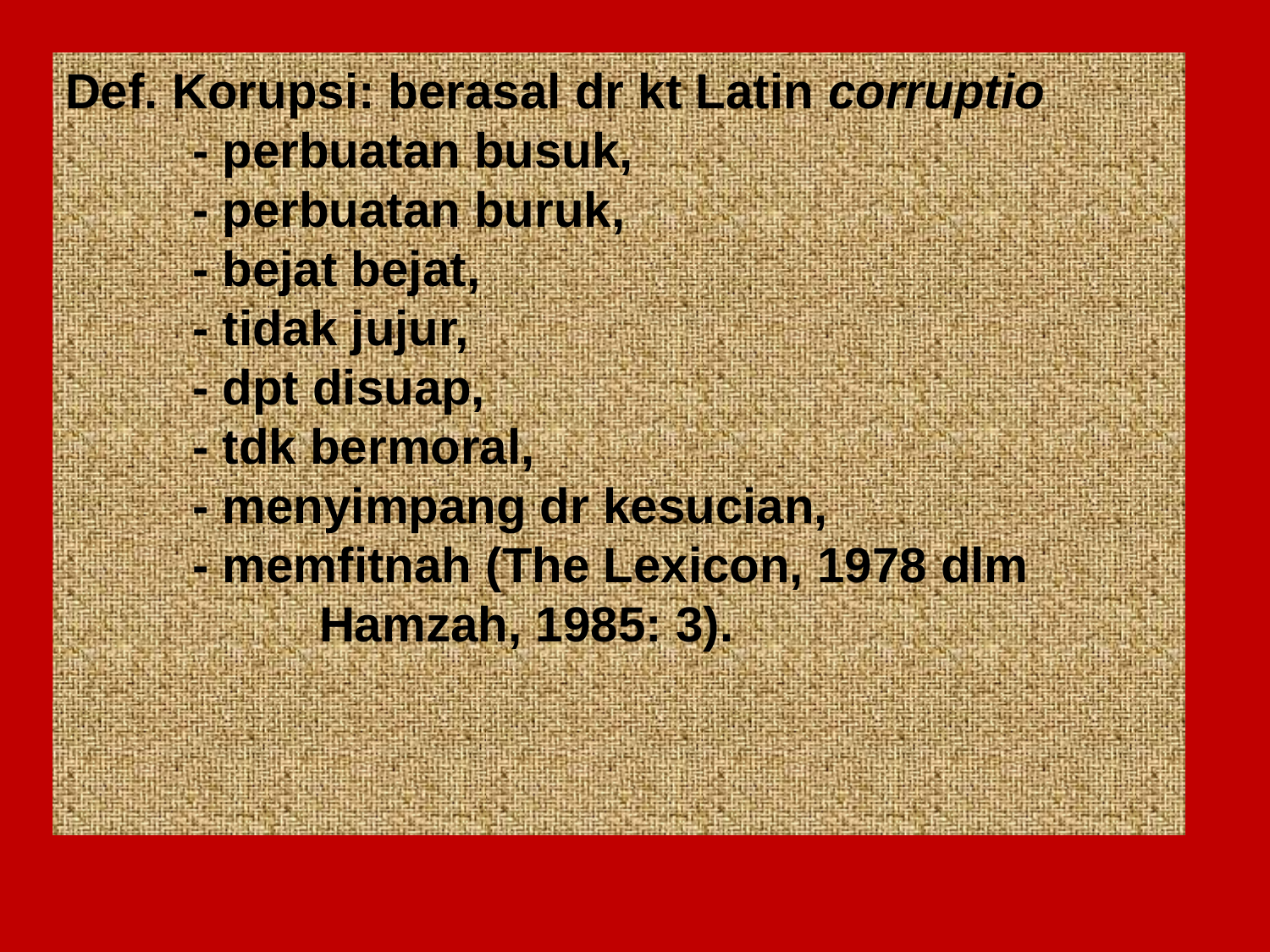

Def. Korupsi: berasal dr kt Latin corruptio
	- perbuatan busuk,
	- perbuatan buruk,
	- bejat bejat,
	- tidak jujur,
	- dpt disuap,
	- tdk bermoral,
	- menyimpang dr kesucian,
	- memfitnah (The Lexicon, 1978 dlm 			Hamzah, 1985: 3).